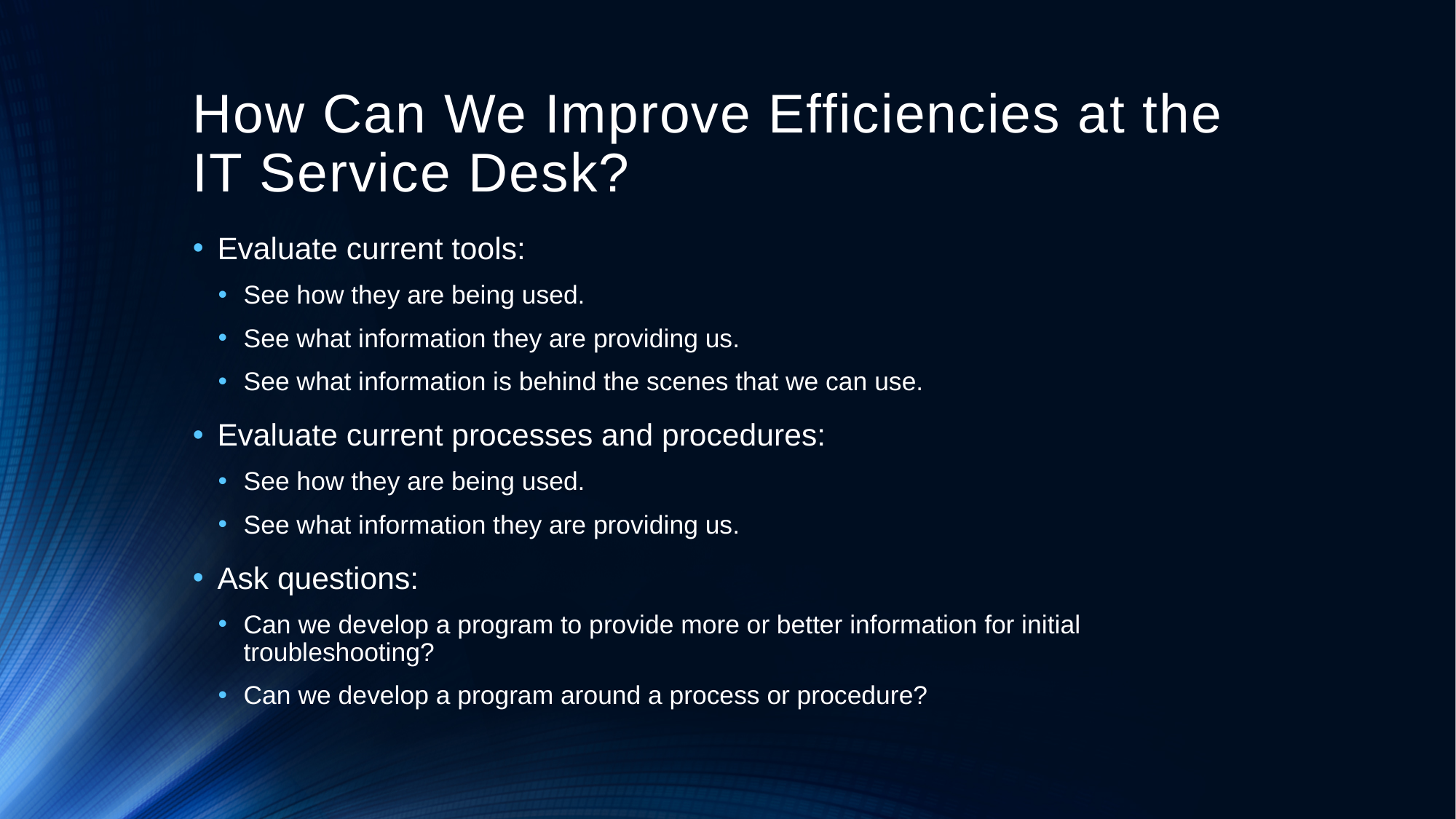

# How Can We Improve Efficiencies at the IT Service Desk?
Evaluate current tools:
See how they are being used.
See what information they are providing us.
See what information is behind the scenes that we can use.
Evaluate current processes and procedures:
See how they are being used.
See what information they are providing us.
Ask questions:
Can we develop a program to provide more or better information for initial troubleshooting?
Can we develop a program around a process or procedure?